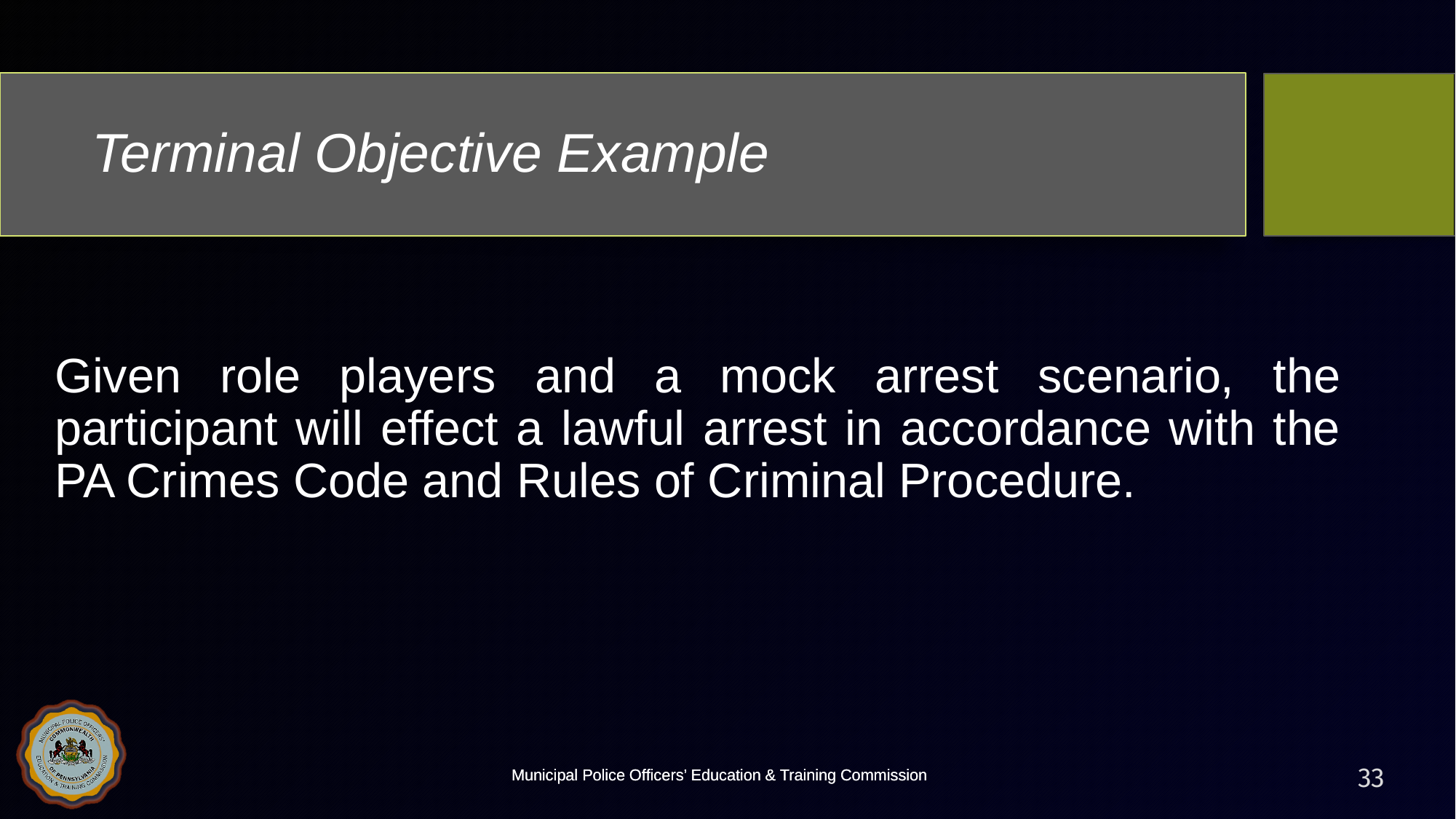

# Terminal Objective Example
Given role players and a mock arrest scenario, the participant will effect a lawful arrest in accordance with the PA Crimes Code and Rules of Criminal Procedure.